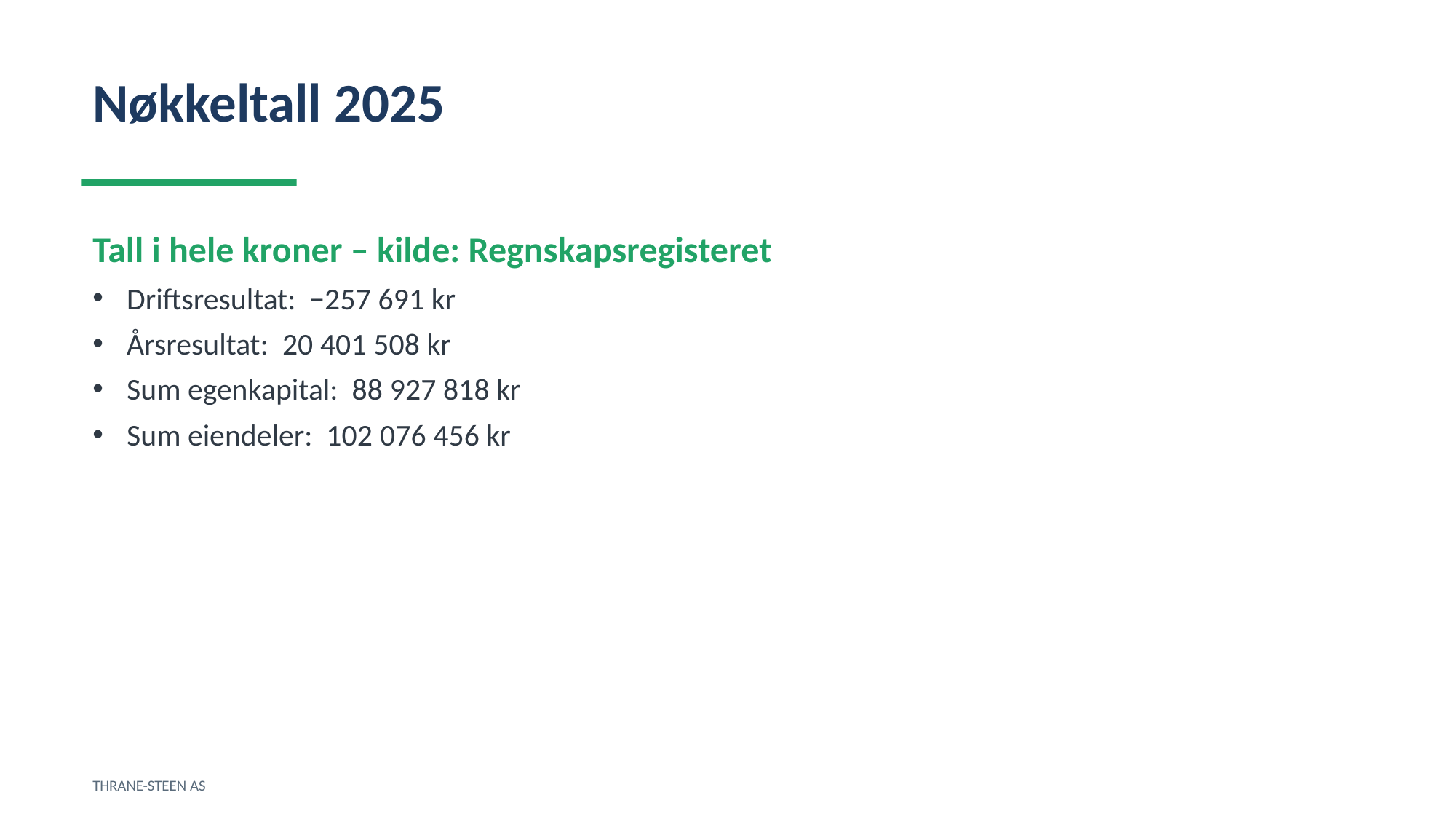

Nøkkeltall 2025

Tall i hele kroner – kilde: Regnskapsregisteret
Driftsresultat:  −257 691 kr
Årsresultat:  20 401 508 kr
Sum egenkapital:  88 927 818 kr
Sum eiendeler:  102 076 456 kr
THRANE-STEEN AS